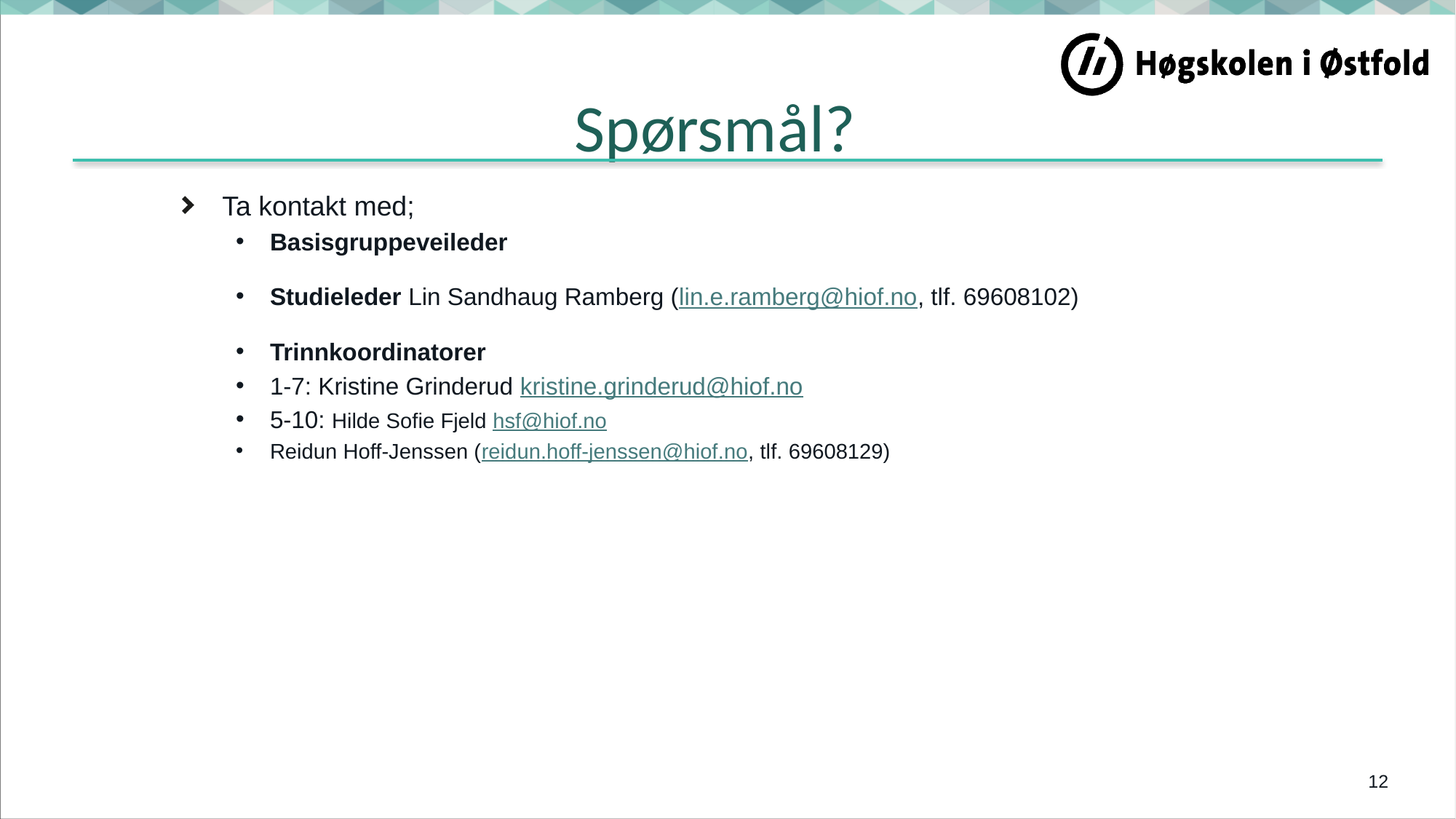

# Spørsmål?
Ta kontakt med;
Basisgruppeveileder

Studieleder Lin Sandhaug Ramberg (lin.e.ramberg@hiof.no, tlf. 69608102)

Trinnkoordinatorer
1-7: Kristine Grinderud kristine.grinderud@hiof.no
5-10: Hilde Sofie Fjeld hsf@hiof.no
Reidun Hoff-Jenssen (reidun.hoff-jenssen@hiof.no, tlf. 69608129)

12